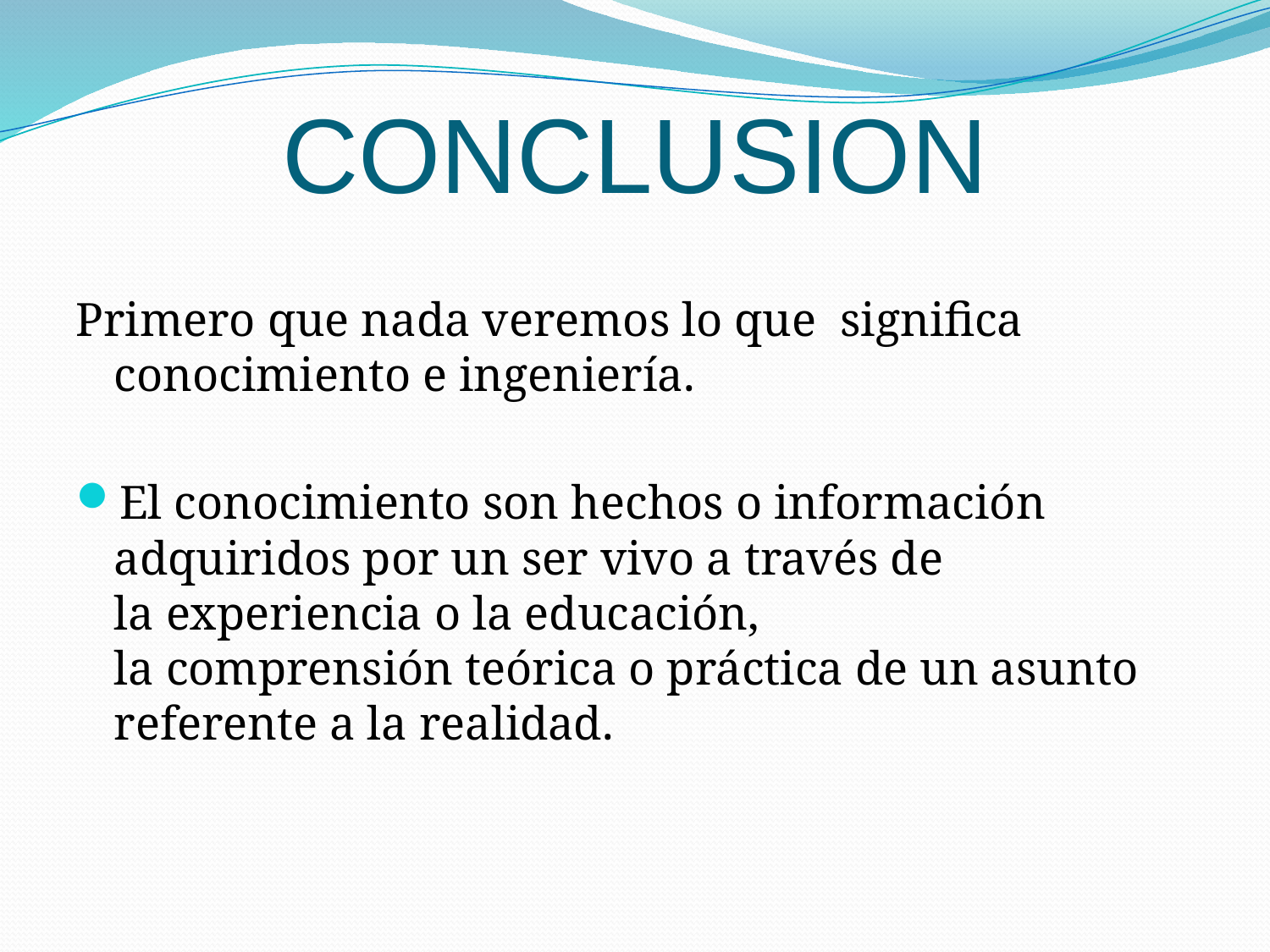

# CONCLUSION
Primero que nada veremos lo que  significa conocimiento e ingeniería.

El conocimiento son hechos o información adquiridos por un ser vivo a través de la experiencia o la educación, la comprensión teórica o práctica de un asunto referente a la realidad.